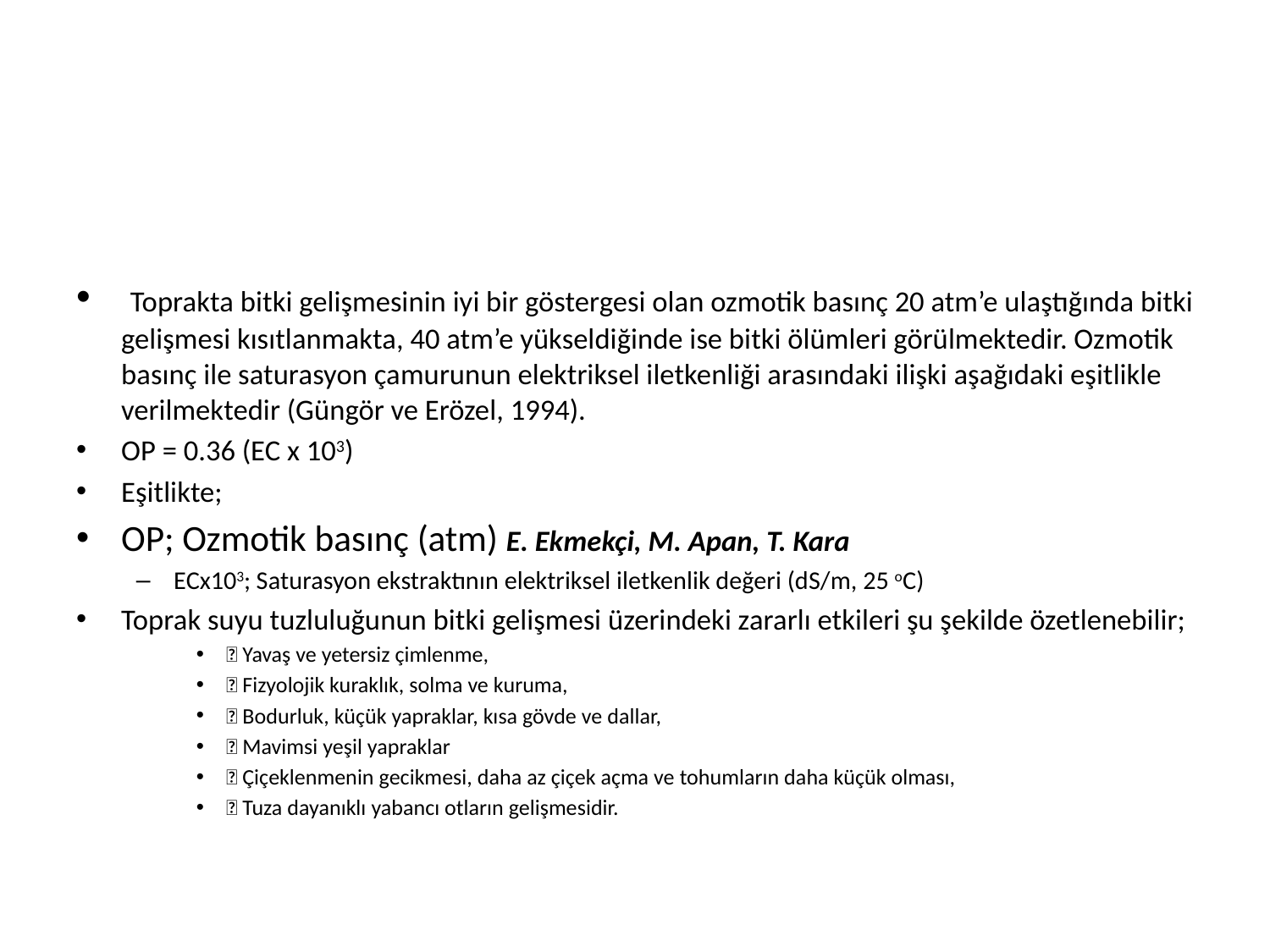

#

 Toprakta bitki gelişmesinin iyi bir göstergesi olan ozmotik basınç 20 atm’e ulaştığında bitki gelişmesi kısıtlanmakta, 40 atm’e yükseldiğinde ise bitki ölümleri görülmektedir. Ozmotik basınç ile saturasyon çamurunun elektriksel iletkenliği arasındaki ilişki aşağıdaki eşitlikle verilmektedir (Güngör ve Erözel, 1994).
OP = 0.36 (EC x 103)
Eşitlikte;
OP; Ozmotik basınç (atm) E. Ekmekçi, M. Apan, T. Kara
ECx103; Saturasyon ekstraktının elektriksel iletkenlik değeri (dS/m, 25 oC)
Toprak suyu tuzluluğunun bitki gelişmesi üzerindeki zararlı etkileri şu şekilde özetlenebilir;
􀂙 Yavaş ve yetersiz çimlenme,
􀂙 Fizyolojik kuraklık, solma ve kuruma,
􀂙 Bodurluk, küçük yapraklar, kısa gövde ve dallar,
􀂙 Mavimsi yeşil yapraklar
􀂙 Çiçeklenmenin gecikmesi, daha az çiçek açma ve tohumların daha küçük olması,
􀂙 Tuza dayanıklı yabancı otların gelişmesidir.